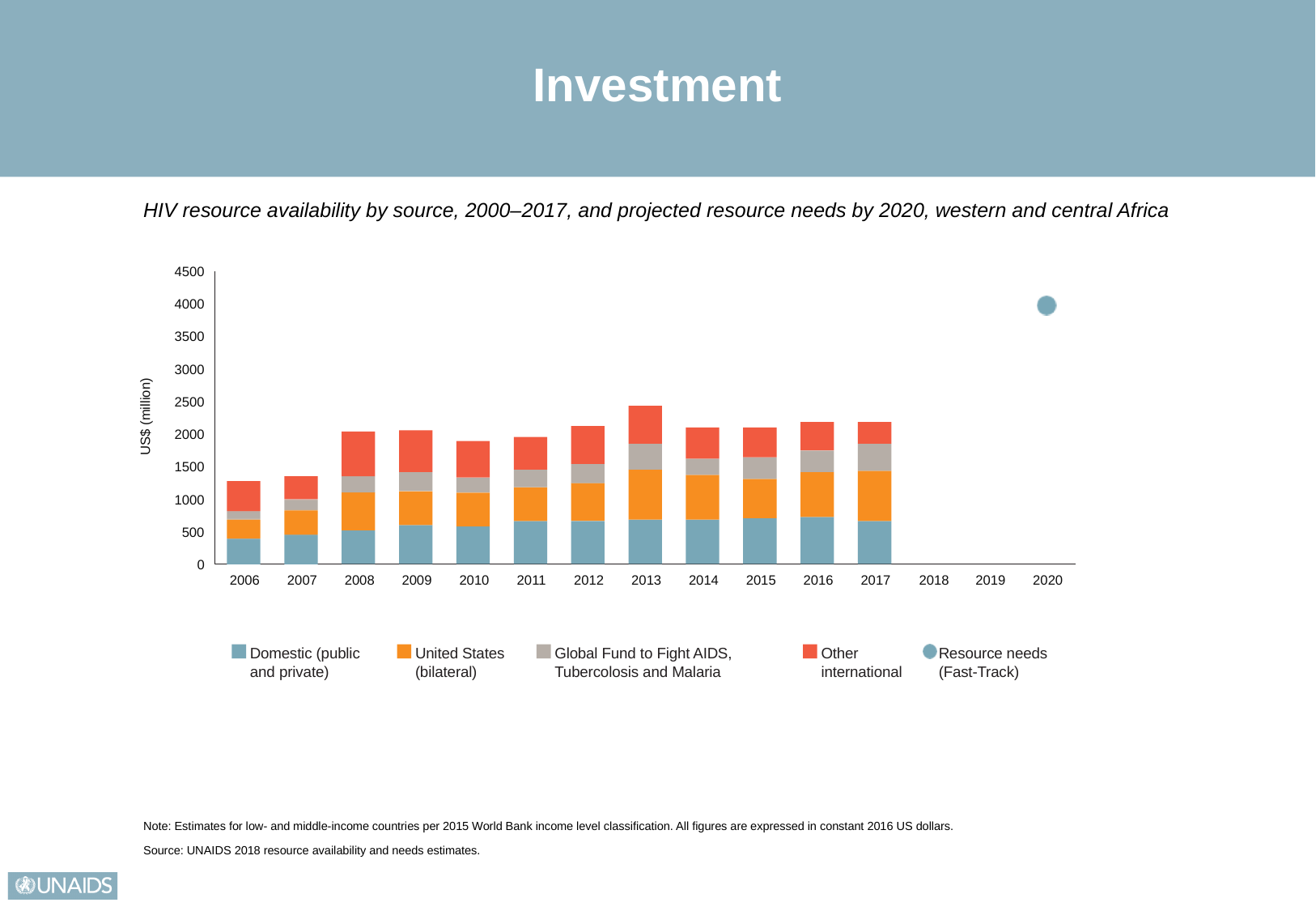

Investment
HIV resource availability by source, 2000–2017, and projected resource needs by 2020, western and central Africa
4500

4000

3500
3000
US$ (million)
2500

2000

1500

1000

500

0
2006
2007
2008
2009
2010
2011
2012
2013
2014
2015
2016
2017
2018
2019
2020
Domestic (public and private)
United States (bilateral)
Global Fund to Fight AIDS, Tubercolosis and Malaria
Other international
Resource needs (Fast-Track)

Note: Estimates for low- and middle-income countries per 2015 World Bank income level classification. All figures are expressed in constant 2016 US dollars.
Source: UNAIDS 2018 resource availability and needs estimates.